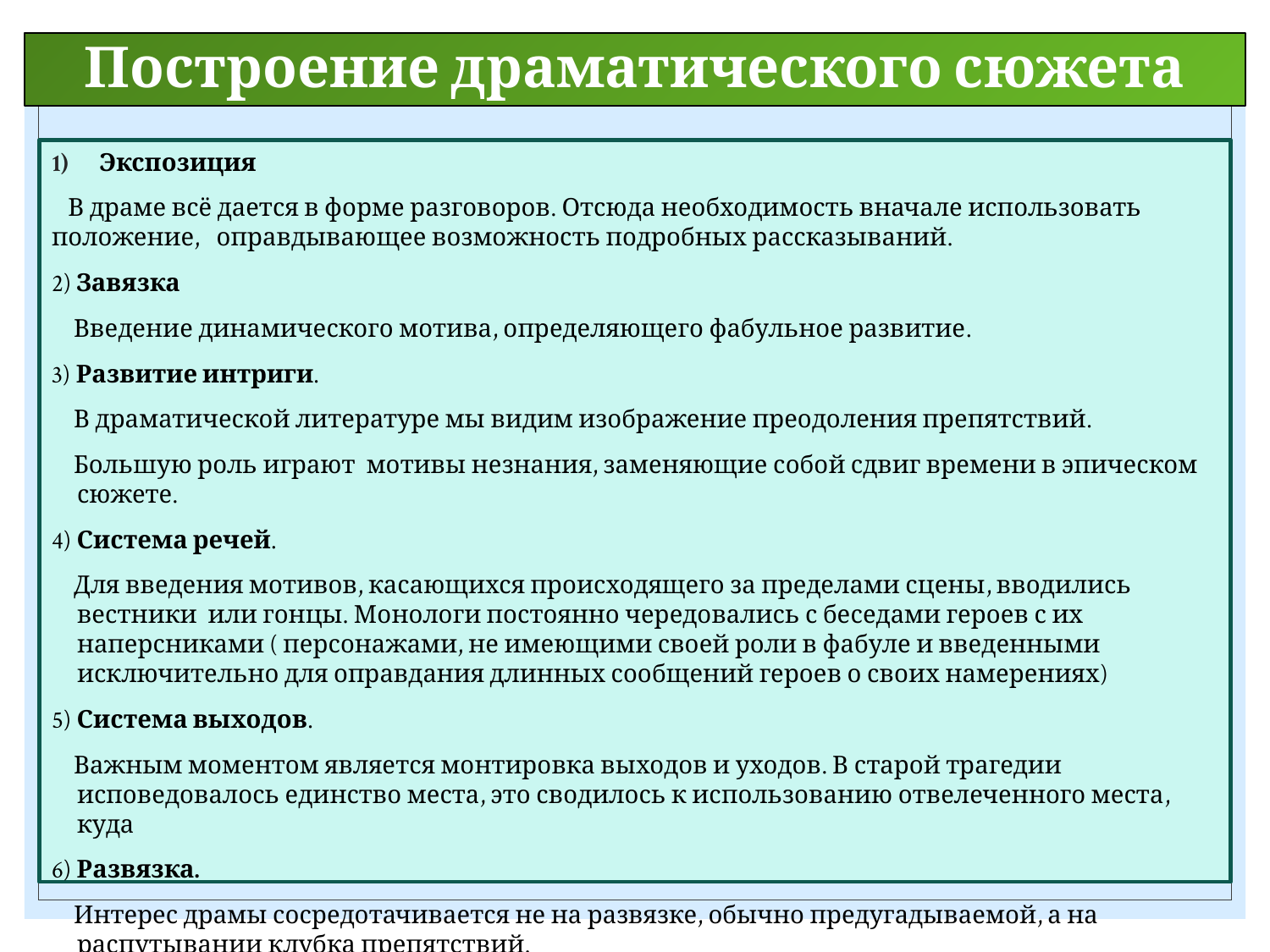

Построение драматического сюжета
Экспозиция
   В драме всё дается в форме разговоров. Отсюда необходимость вначале использовать положение,   оправдывающее возможность подробных рассказываний.
2) Завязка
    Введение динамического мотива, определяющего фабульное развитие.
3) Развитие интриги.
    В драматической литературе мы видим изображение преодоления препятствий.
    Большую роль играют  мотивы незнания, заменяющие собой сдвиг времени в эпическом сюжете.
4) Система речей.
    Для введения мотивов, касающихся происходящего за пределами сцены, вводились вестники  или гонцы. Монологи постоянно чередовались с беседами героев с их наперсниками ( персонажами, не имеющими своей роли в фабуле и введенными исключительно для оправдания длинных сообщений героев о своих намерениях)
5) Система выходов.
    Важным моментом является монтировка выходов и уходов. В старой трагедии исповедовалось единство места, это сводилось к использованию отвелеченного места, куда
6) Развязка.
    Интерес драмы сосредотачивается не на развязке, обычно предугадываемой, а на распутывании клубка препятствий.